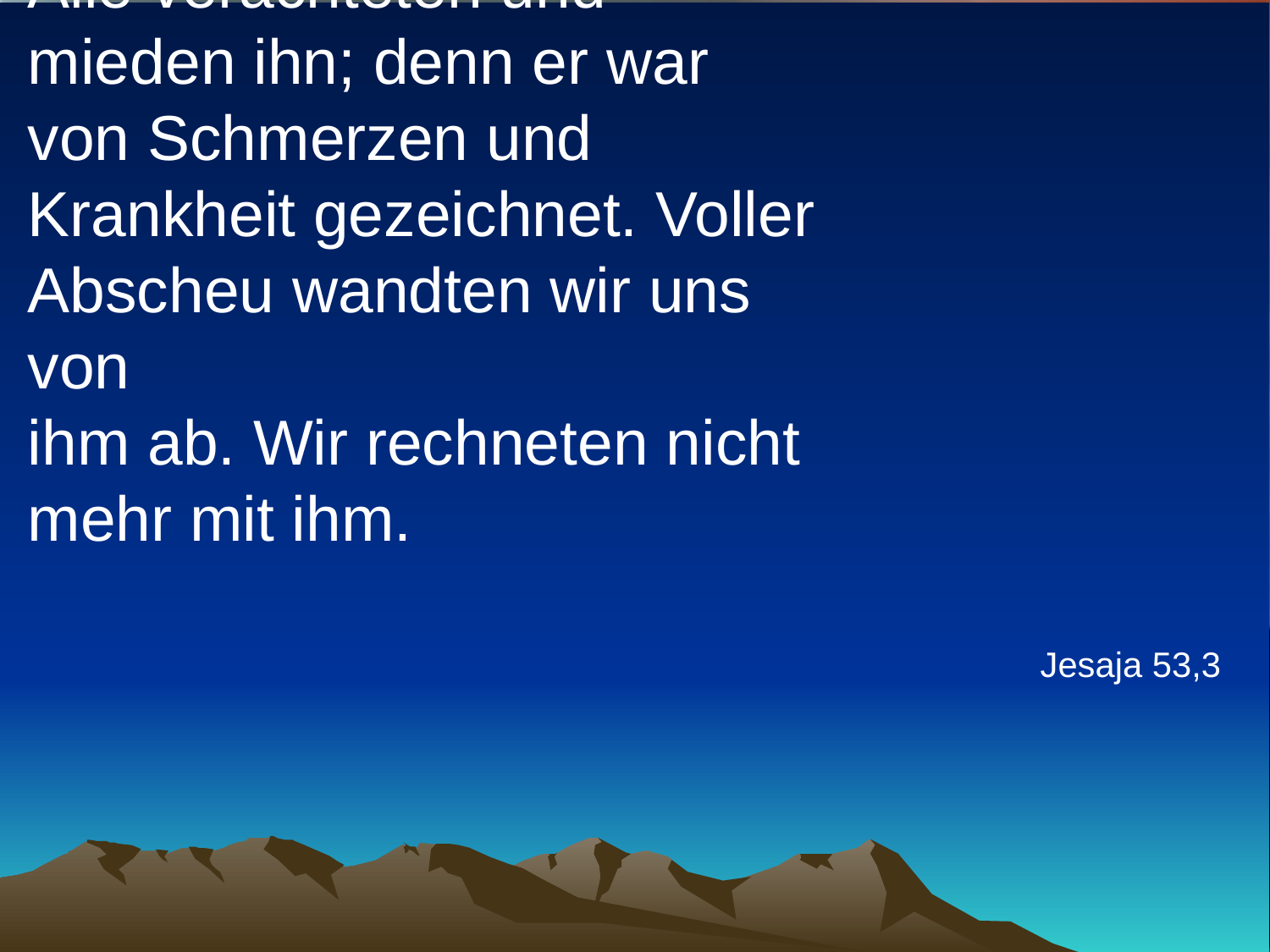

# Alle verachteten und mieden ihn; denn er war von Schmerzen und Krankheit gezeichnet. Voller Abscheu wandten wir uns von ihm ab. Wir rechneten nicht mehr mit ihm.
Jesaja 53,3